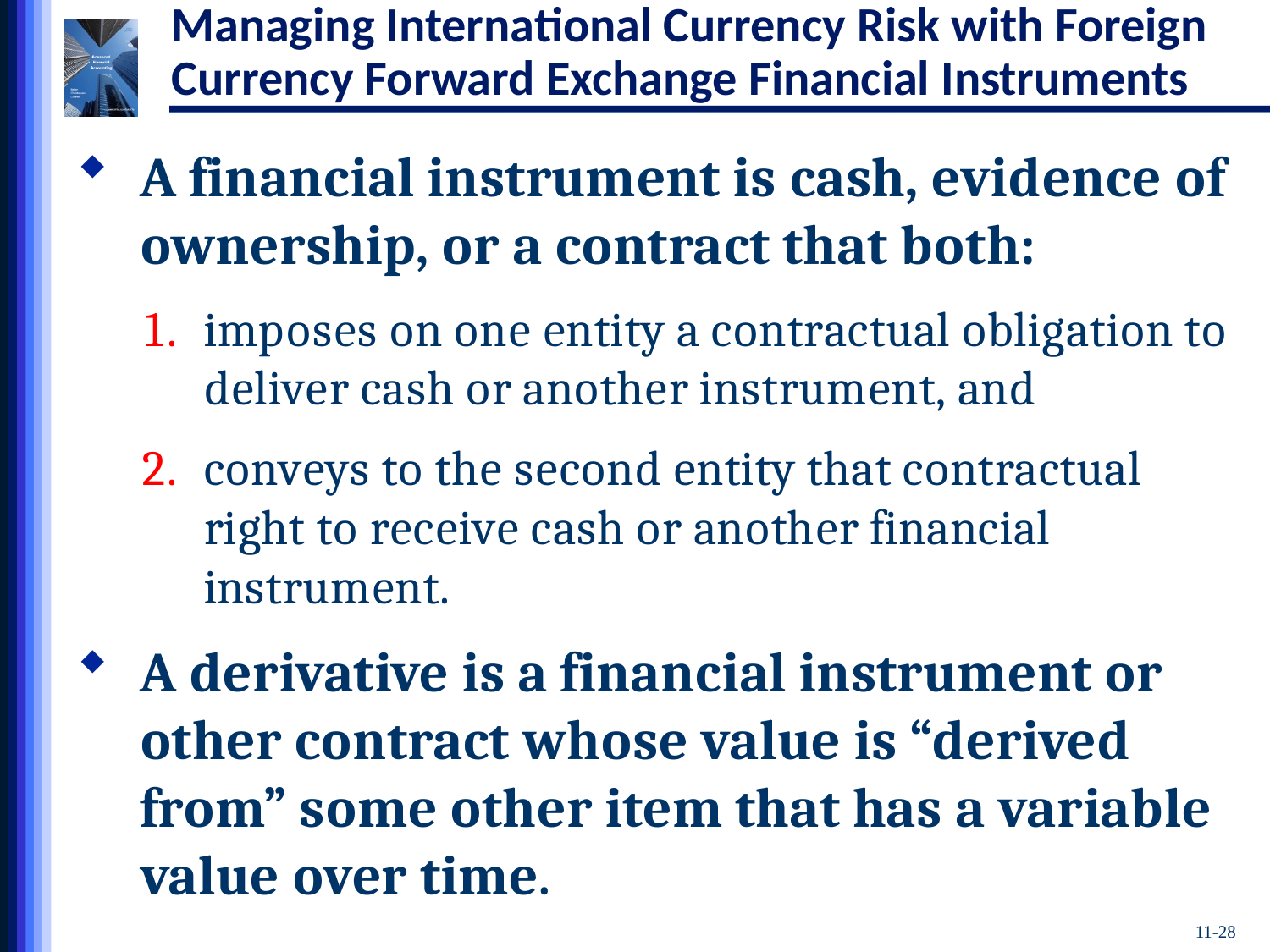

# Managing International Currency Risk with Foreign Currency Forward Exchange Financial Instruments
A financial instrument is cash, evidence of ownership, or a contract that both:
imposes on one entity a contractual obligation to deliver cash or another instrument, and
conveys to the second entity that contractual right to receive cash or another financial instrument.
A derivative is a financial instrument or other contract whose value is “derived from” some other item that has a variable value over time.
11-28